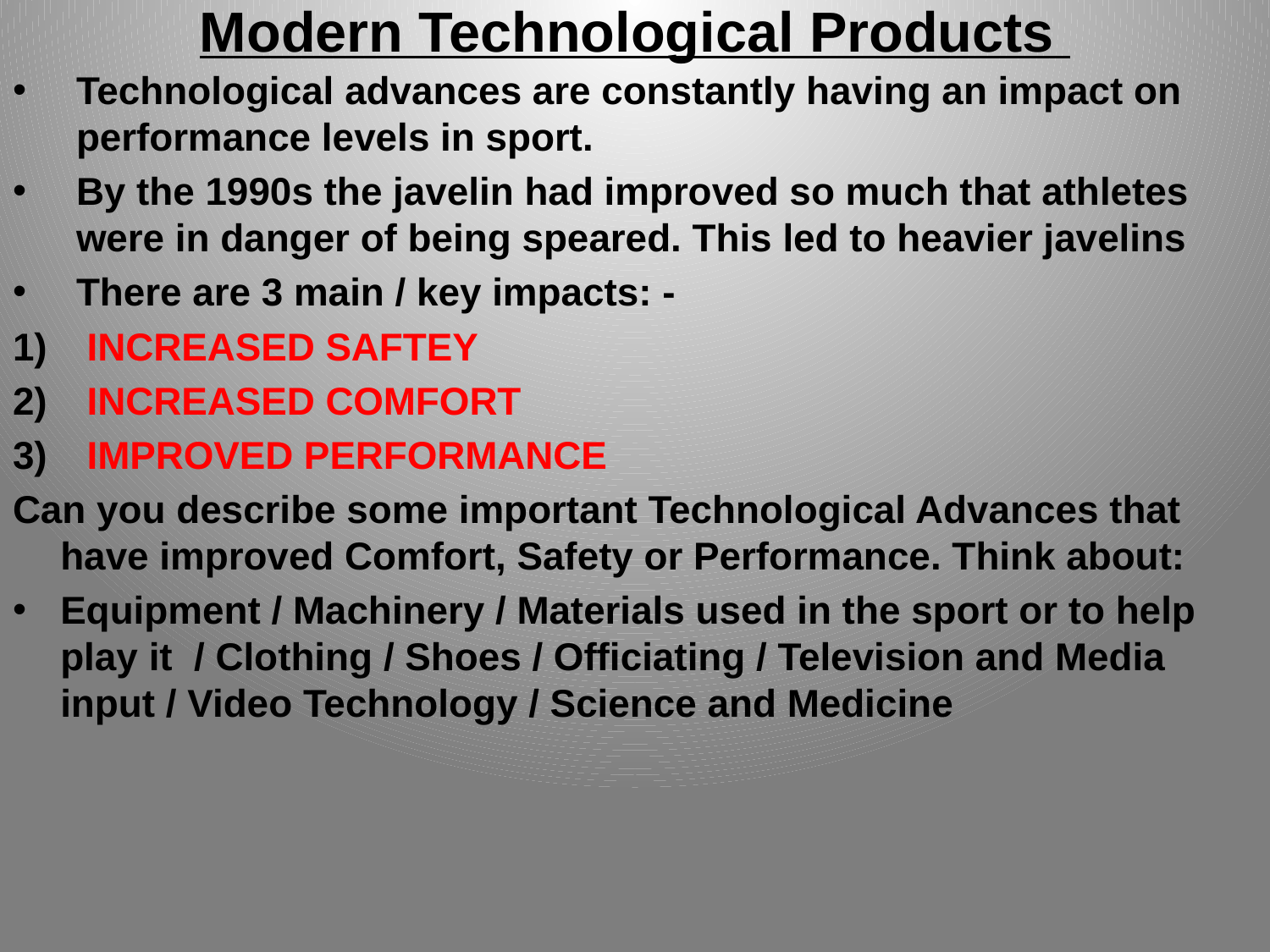

# Modern Technological Products
Technological advances are constantly having an impact on performance levels in sport.
By the 1990s the javelin had improved so much that athletes were in danger of being speared. This led to heavier javelins
There are 3 main / key impacts: -
 INCREASED SAFTEY
 INCREASED COMFORT
 IMPROVED PERFORMANCE
Can you describe some important Technological Advances that have improved Comfort, Safety or Performance. Think about:
Equipment / Machinery / Materials used in the sport or to help play it  / Clothing / Shoes / Officiating / Television and Media input / Video Technology / Science and Medicine